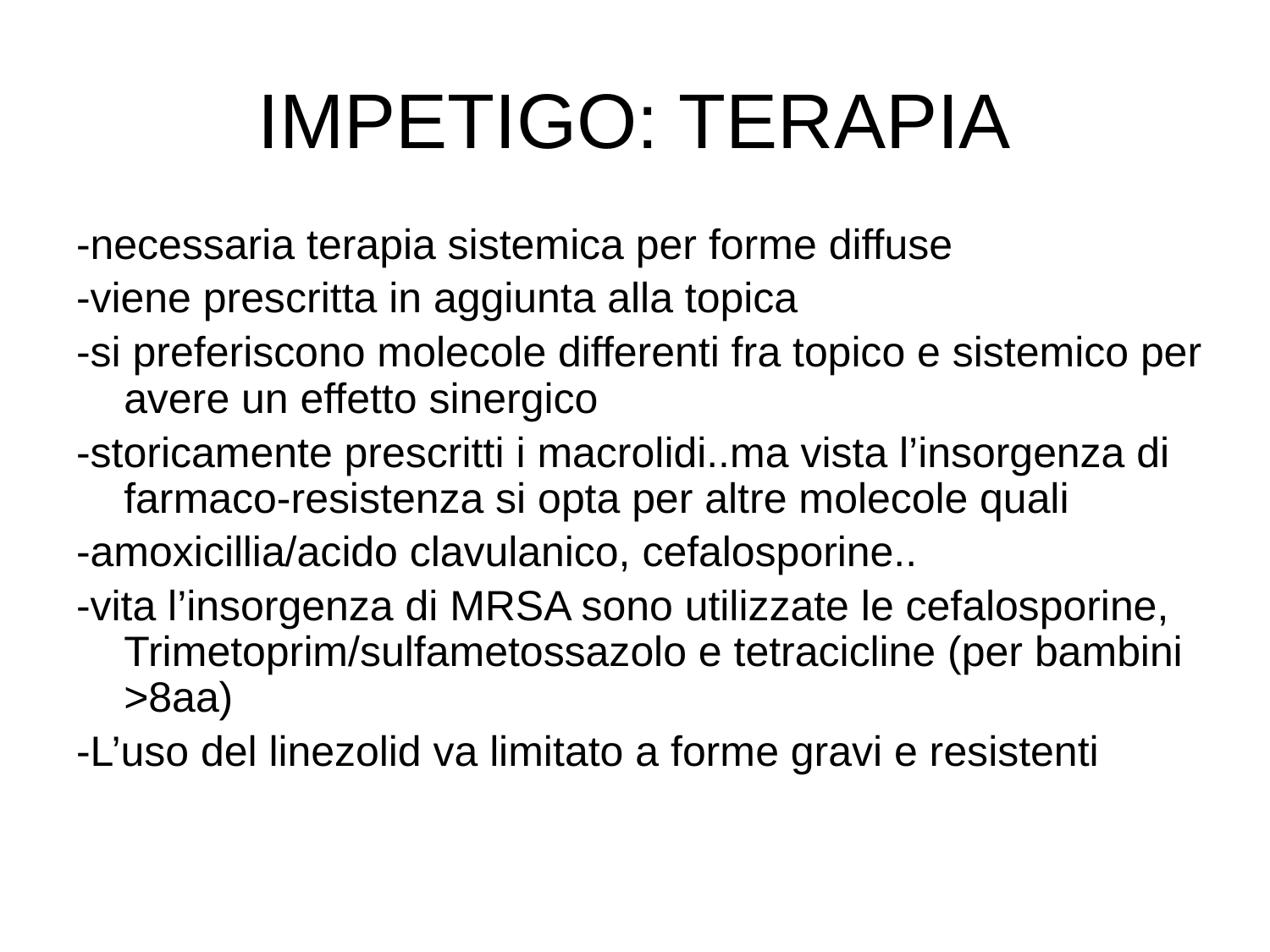

# IMPETIGO: TERAPIA
-necessaria terapia sistemica per forme diffuse
-viene prescritta in aggiunta alla topica
-si preferiscono molecole differenti fra topico e sistemico per avere un effetto sinergico
-storicamente prescritti i macrolidi..ma vista l’insorgenza di farmaco-resistenza si opta per altre molecole quali
-amoxicillia/acido clavulanico, cefalosporine..
-vita l’insorgenza di MRSA sono utilizzate le cefalosporine, Trimetoprim/sulfametossazolo e tetracicline (per bambini >8aa)
-L’uso del linezolid va limitato a forme gravi e resistenti